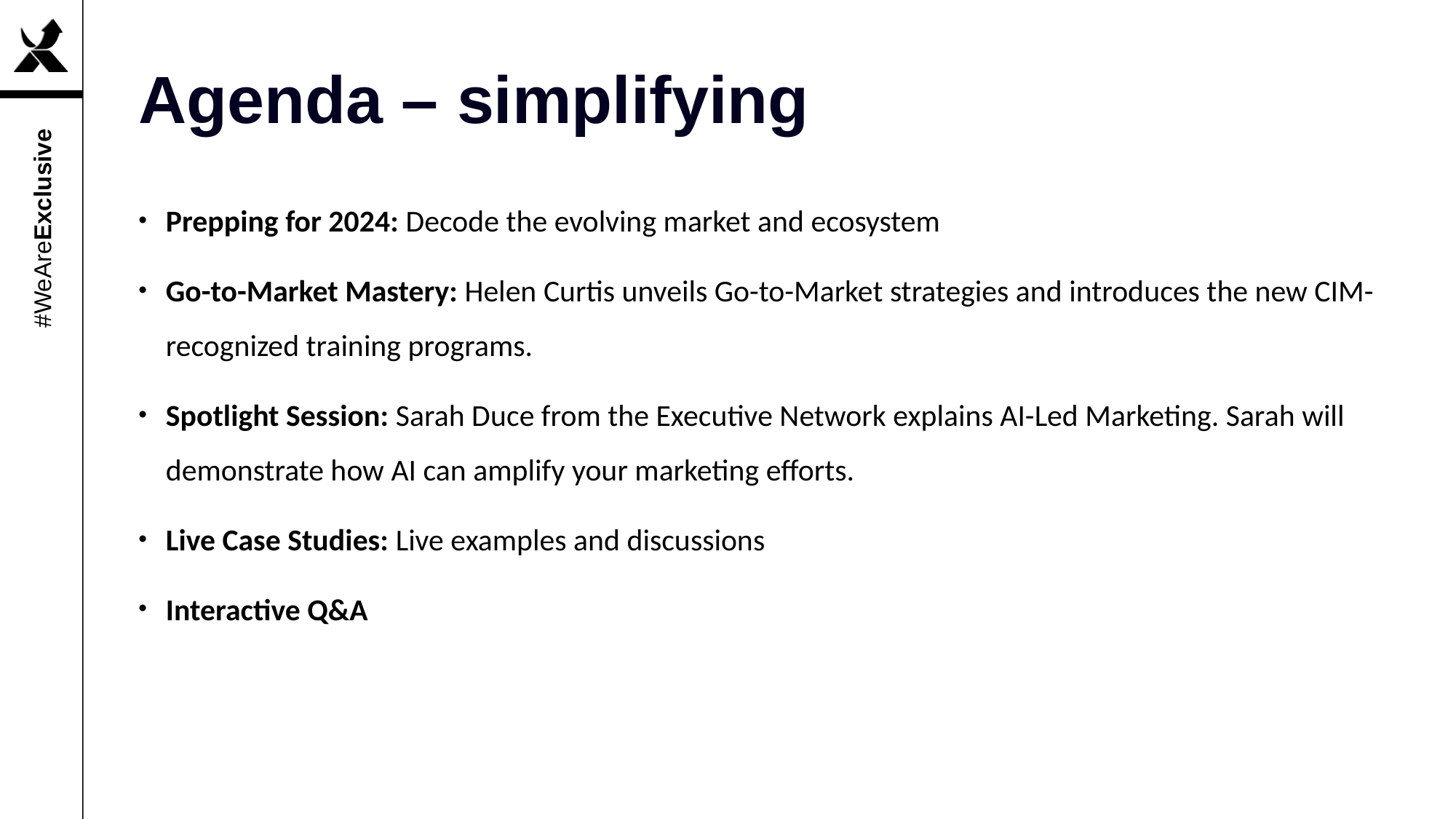

# Agenda – simplifying
Prepping for 2024: Decode the evolving market and ecosystem
Go-to-Market Mastery: Helen Curtis unveils Go-to-Market strategies and introduces the new CIM-recognized training programs.
Spotlight Session: Sarah Duce from the Executive Network explains AI-Led Marketing. Sarah will demonstrate how AI can amplify your marketing efforts.
Live Case Studies: Live examples and discussions
Interactive Q&A